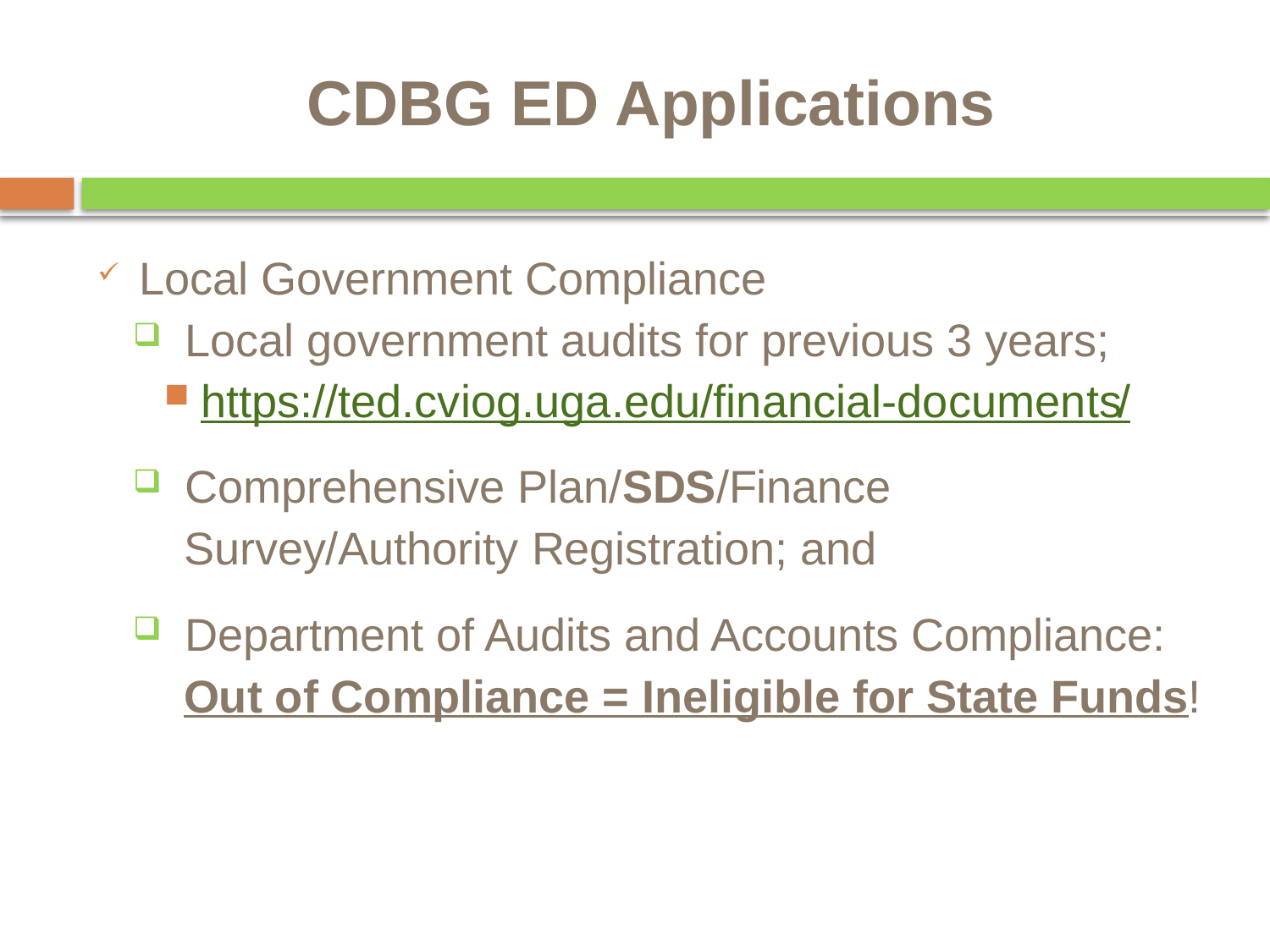

# CDBG ED Applications
 Local Government Compliance
  Local government audits for previous 3 years;
 https://ted.cviog.uga.edu/financial-documents/

  Comprehensive Plan/SDS/Finance
    Survey/Authority Registration; and

  Department of Audits and Accounts Compliance:
    Out of Compliance = Ineligible for State Funds!